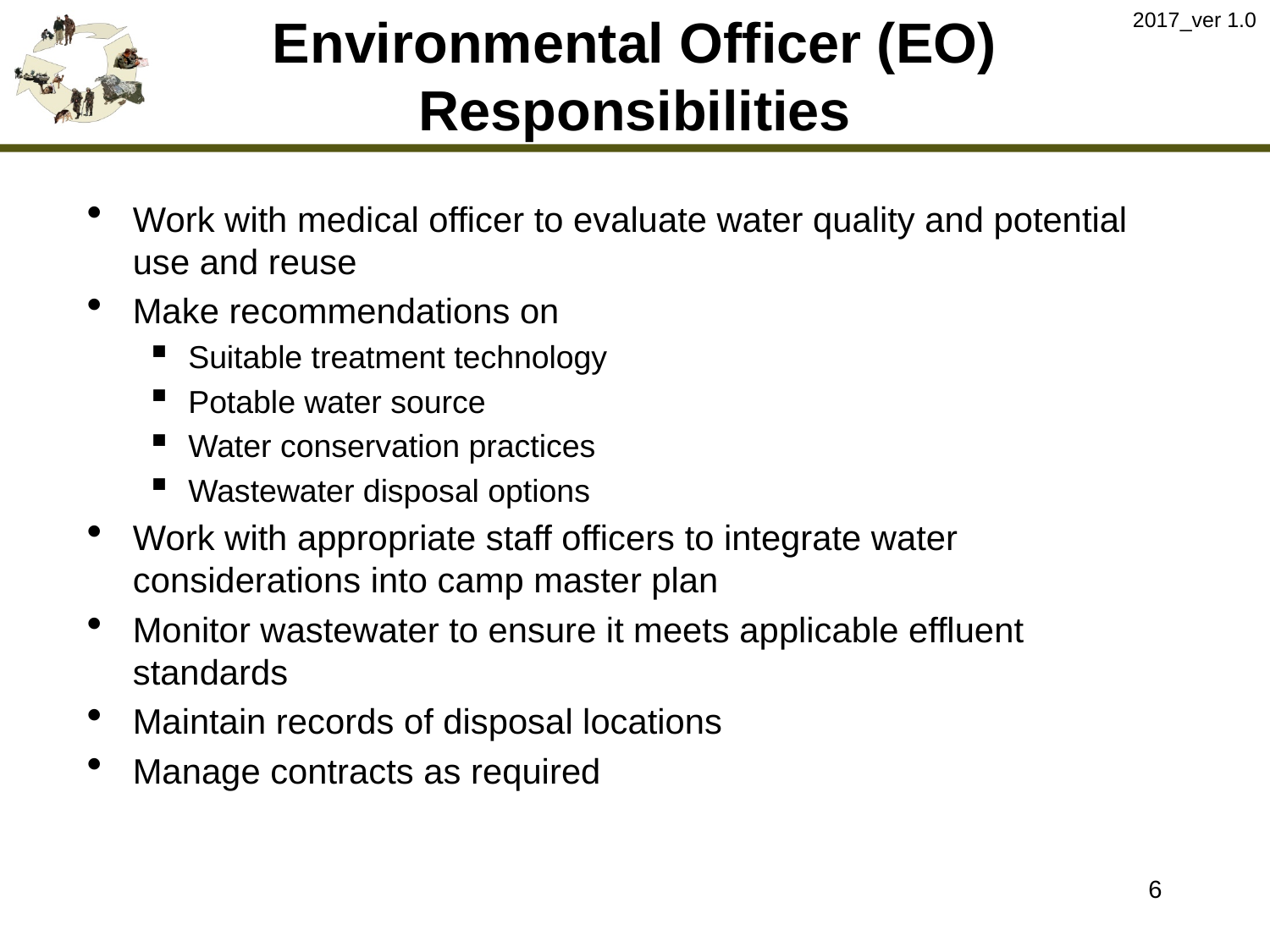

2017_ver 1.0
# Environmental Officer (EO) Responsibilities
Work with medical officer to evaluate water quality and potential use and reuse
Make recommendations on
Suitable treatment technology
Potable water source
Water conservation practices
Wastewater disposal options
Work with appropriate staff officers to integrate water considerations into camp master plan
Monitor wastewater to ensure it meets applicable effluent standards
Maintain records of disposal locations
Manage contracts as required
6